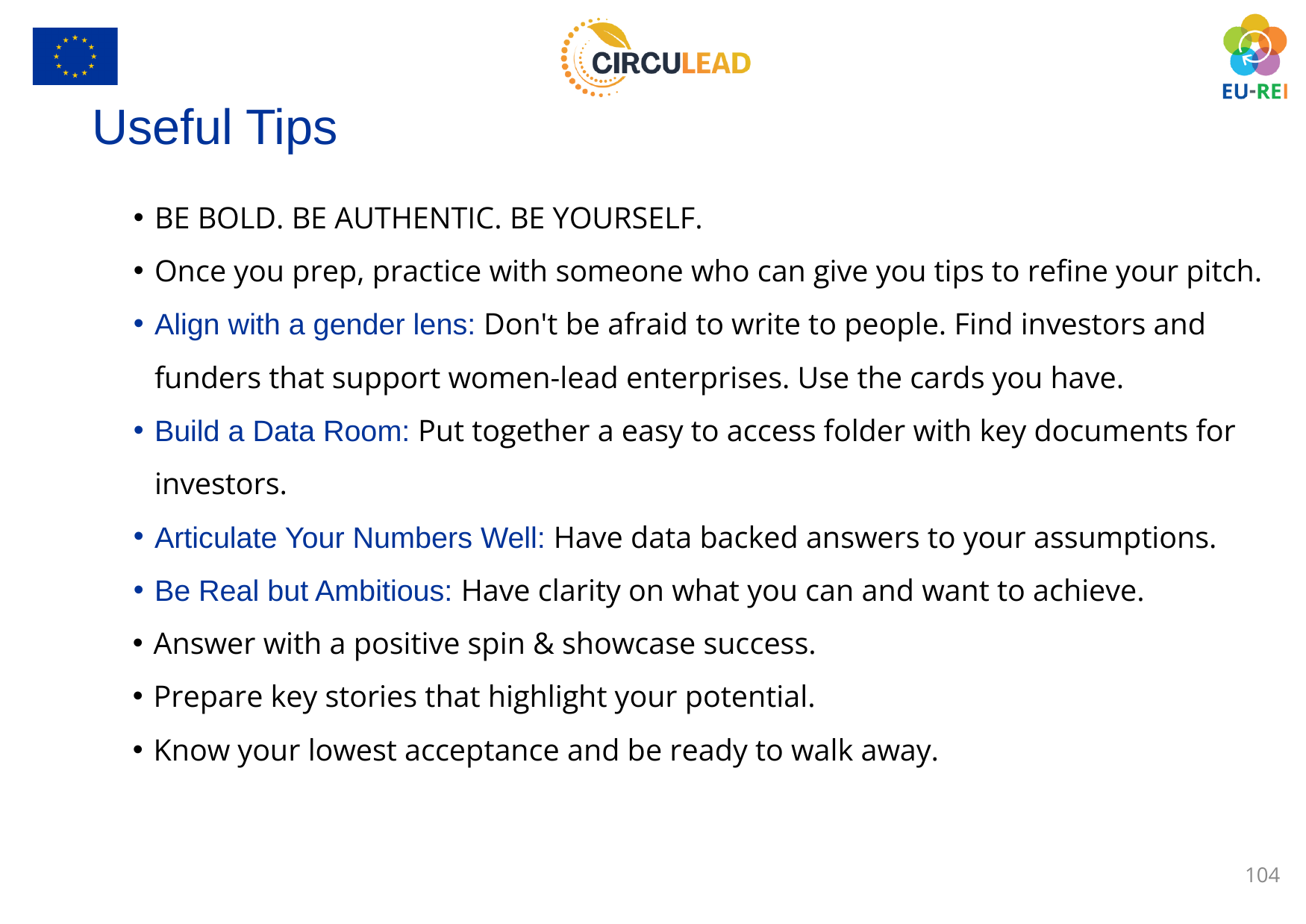

Useful Tips
BE BOLD. BE AUTHENTIC. BE YOURSELF.
Once you prep, practice with someone who can give you tips to refine your pitch.
Align with a gender lens: Don't be afraid to write to people. Find investors and funders that support women-lead enterprises. Use the cards you have.
Build a Data Room: Put together a easy to access folder with key documents for investors.
Articulate Your Numbers Well: Have data backed answers to your assumptions.
Be Real but Ambitious: Have clarity on what you can and want to achieve.
Answer with a positive spin & showcase success.
Prepare key stories that highlight your potential.
Know your lowest acceptance and be ready to walk away.

104